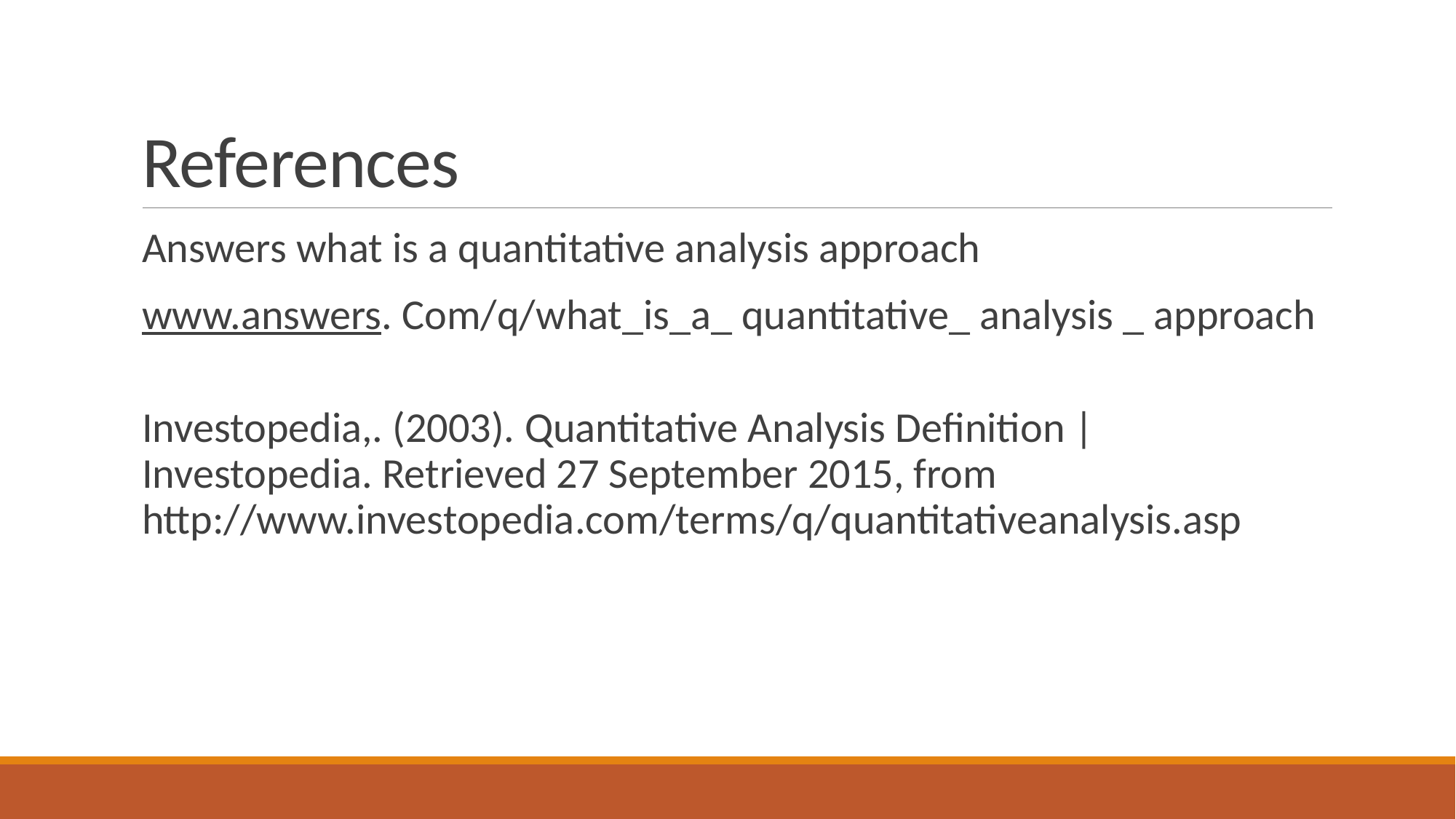

# References
Answers what is a quantitative analysis approach
www.answers. Com/q/what_is_a_ quantitative_ analysis _ approach
Investopedia,. (2003). Quantitative Analysis Definition | Investopedia. Retrieved 27 September 2015, from http://www.investopedia.com/terms/q/quantitativeanalysis.asp